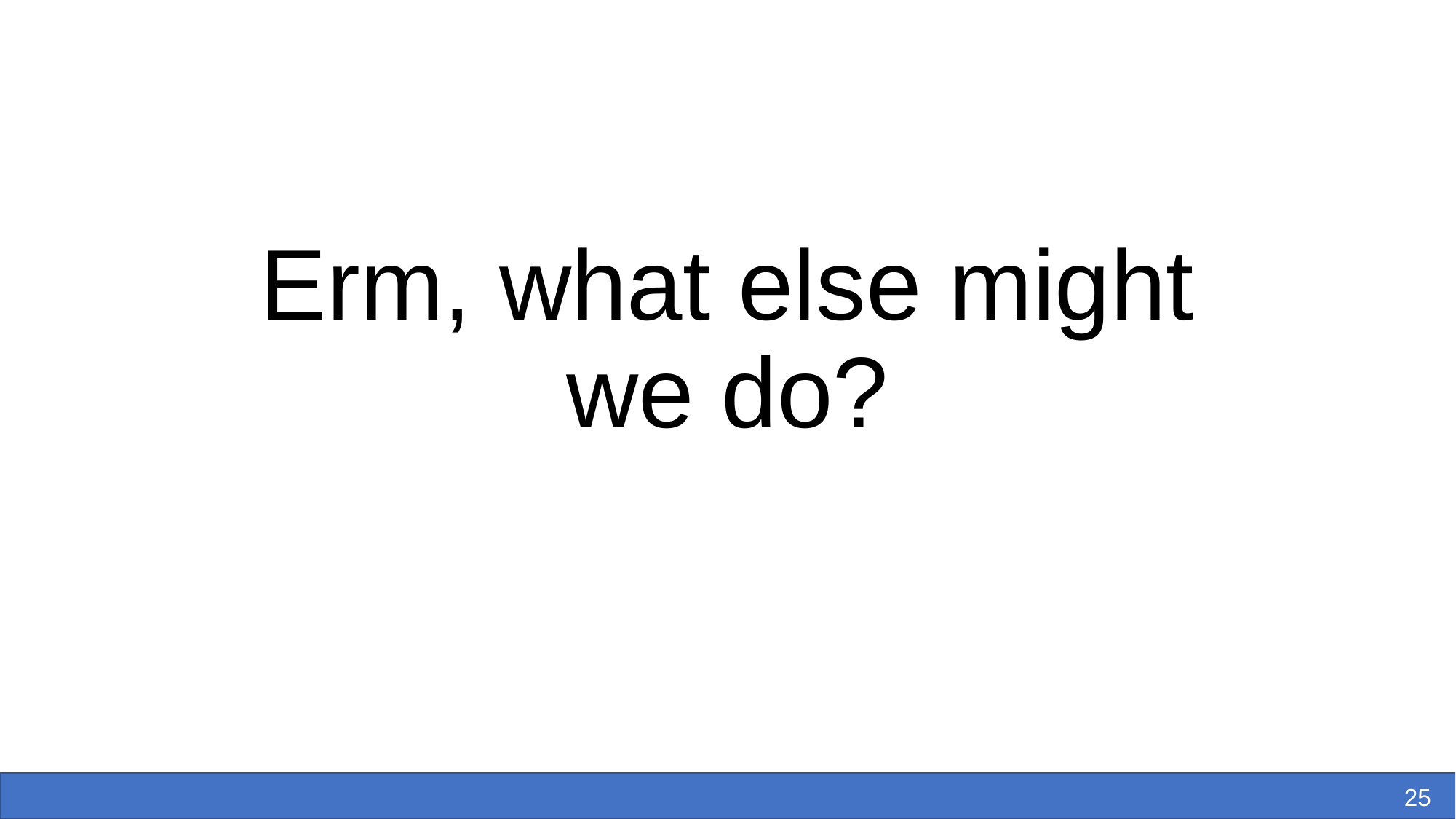

Erm, what else might we do?
25